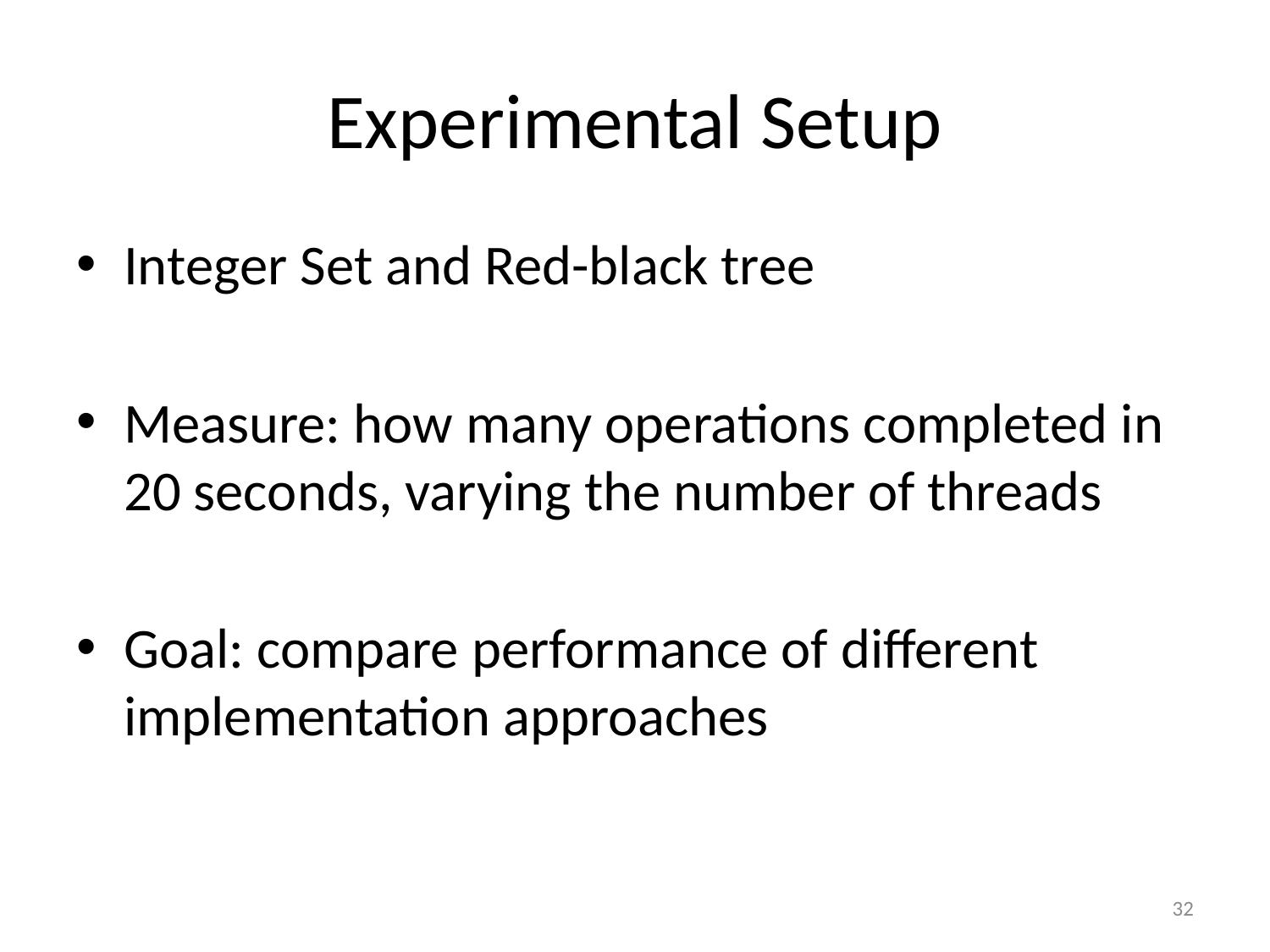

# Experimental Setup
Integer Set and Red-black tree

Measure: how many operations completed in 20 seconds, varying the number of threads

Goal: compare performance of different implementation approaches
32